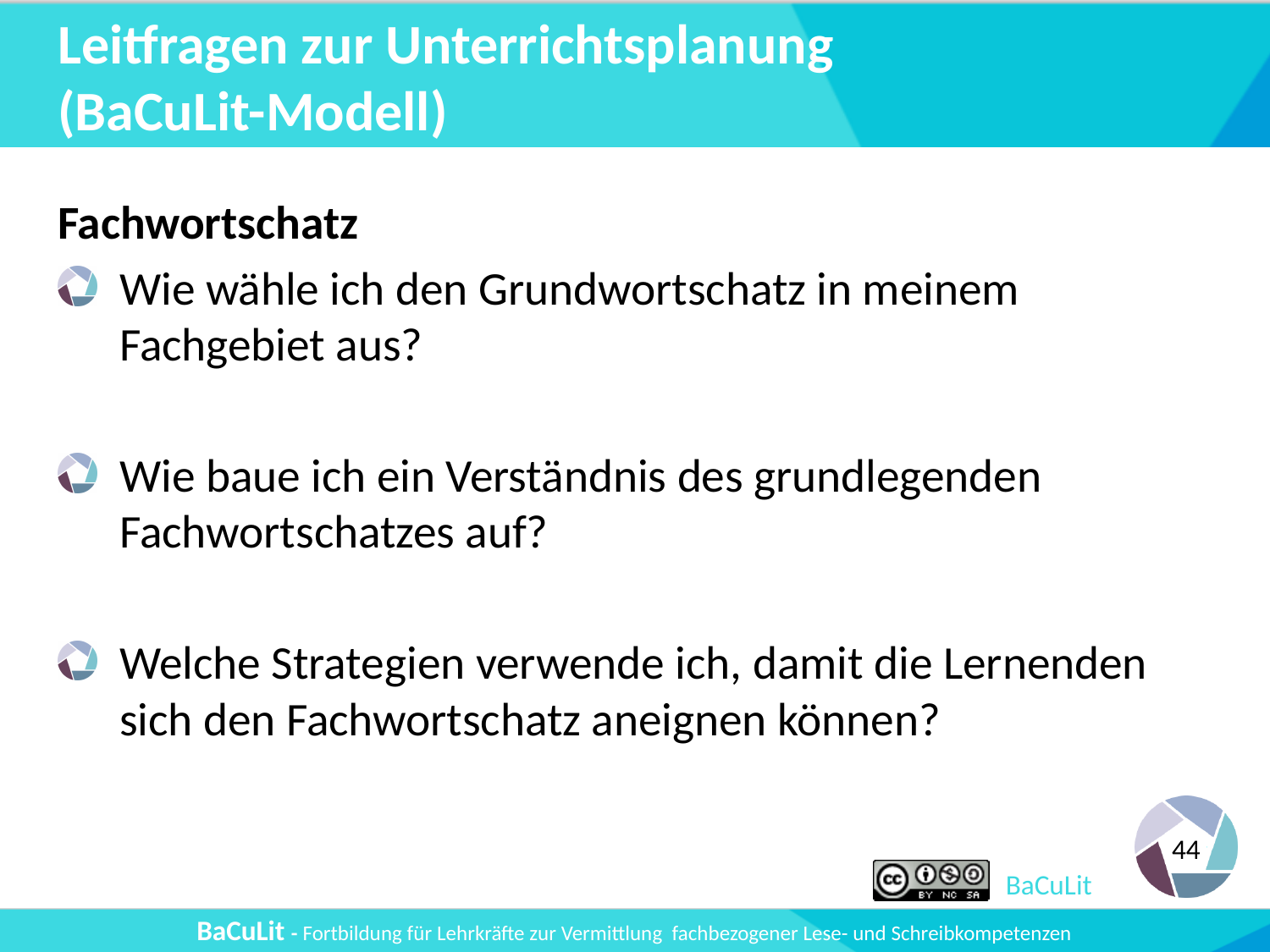

# Leitfragen zur Unterrichtsplanung (BaCuLit-Modell)
Fachwortschatz
Wie wähle ich den Grundwortschatz in meinem Fachgebiet aus?

Wie baue ich ein Verständnis des grundlegenden Fachwortschatzes auf?

Welche Strategien verwende ich, damit die Lernenden sich den Fachwortschatz aneignen können?